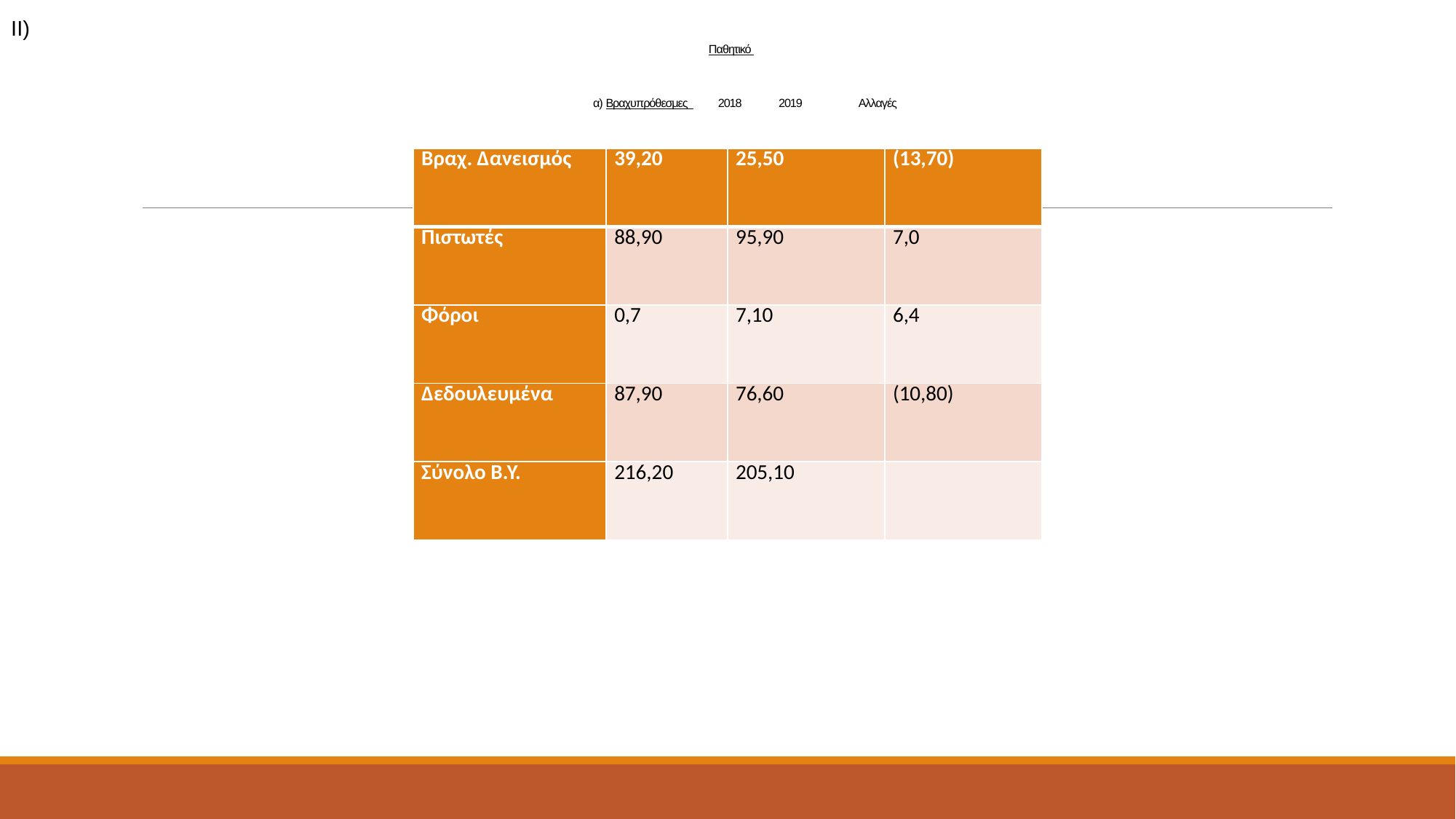

ΙΙ)
# Παθητικό α) Βραχυπρόθεσμες            2018               2019                       Αλλαγές
| Βραχ. Δανεισμός | 39,20 | 25,50 | (13,70) |
| --- | --- | --- | --- |
| Πιστωτές | 88,90 | 95,90 | 7,0 |
| Φόροι | 0,7 | 7,10 | 6,4 |
| Δεδουλευμένα | 87,90 | 76,60 | (10,80) |
| Σύνολο Β.Υ. | 216,20 | 205,10 |  |